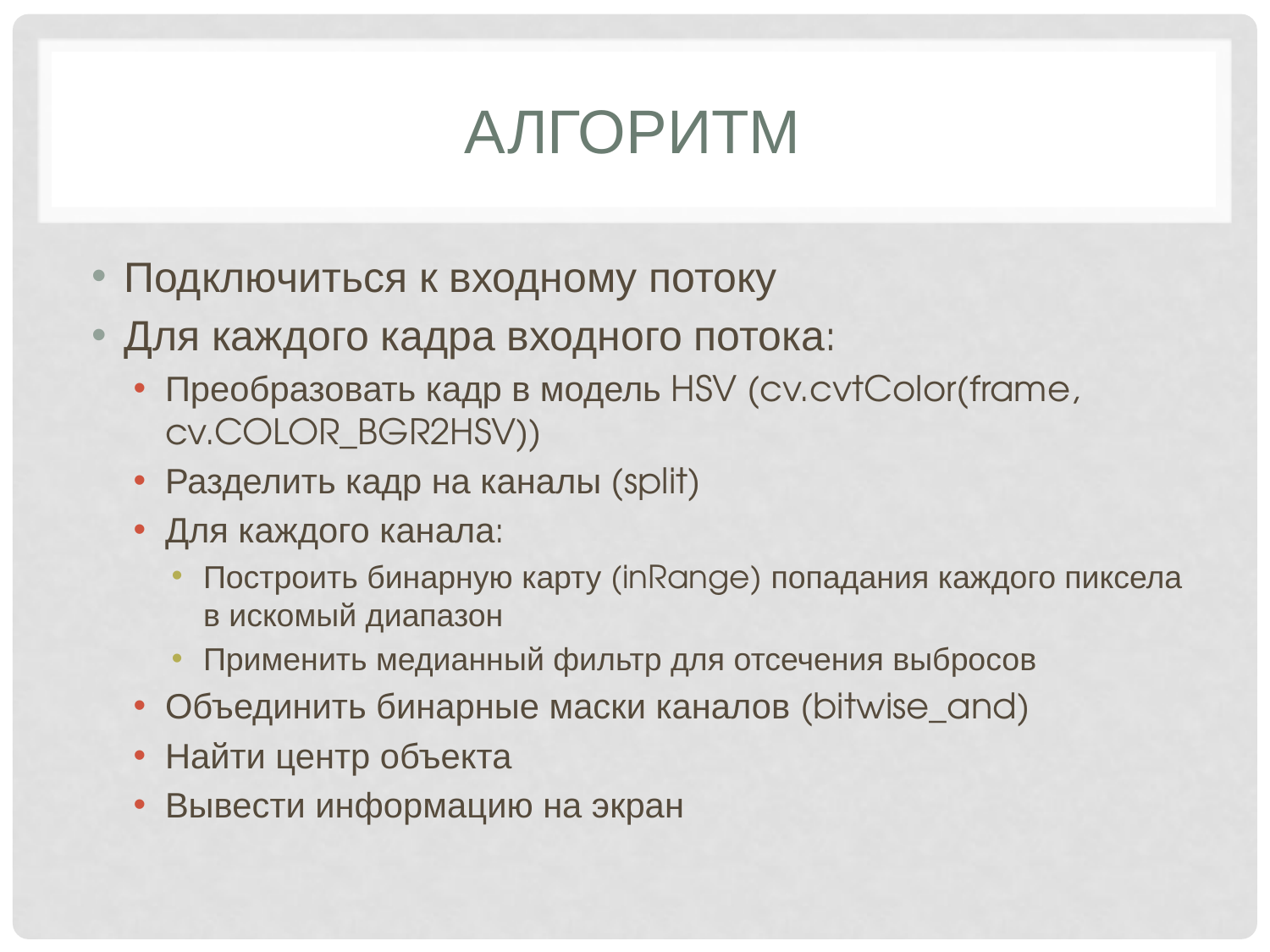

# Алгоритм
Подключиться к входному потоку
Для каждого кадра входного потока:
Преобразовать кадр в модель HSV (cv.cvtColor(frame, cv.COLOR_BGR2HSV))
Разделить кадр на каналы (split)
Для каждого канала:
Построить бинарную карту (inRange) попадания каждого пиксела в искомый диапазон
Применить медианный фильтр для отсечения выбросов
Объединить бинарные маски каналов (bitwise_and)
Найти центр объекта
Вывести информацию на экран